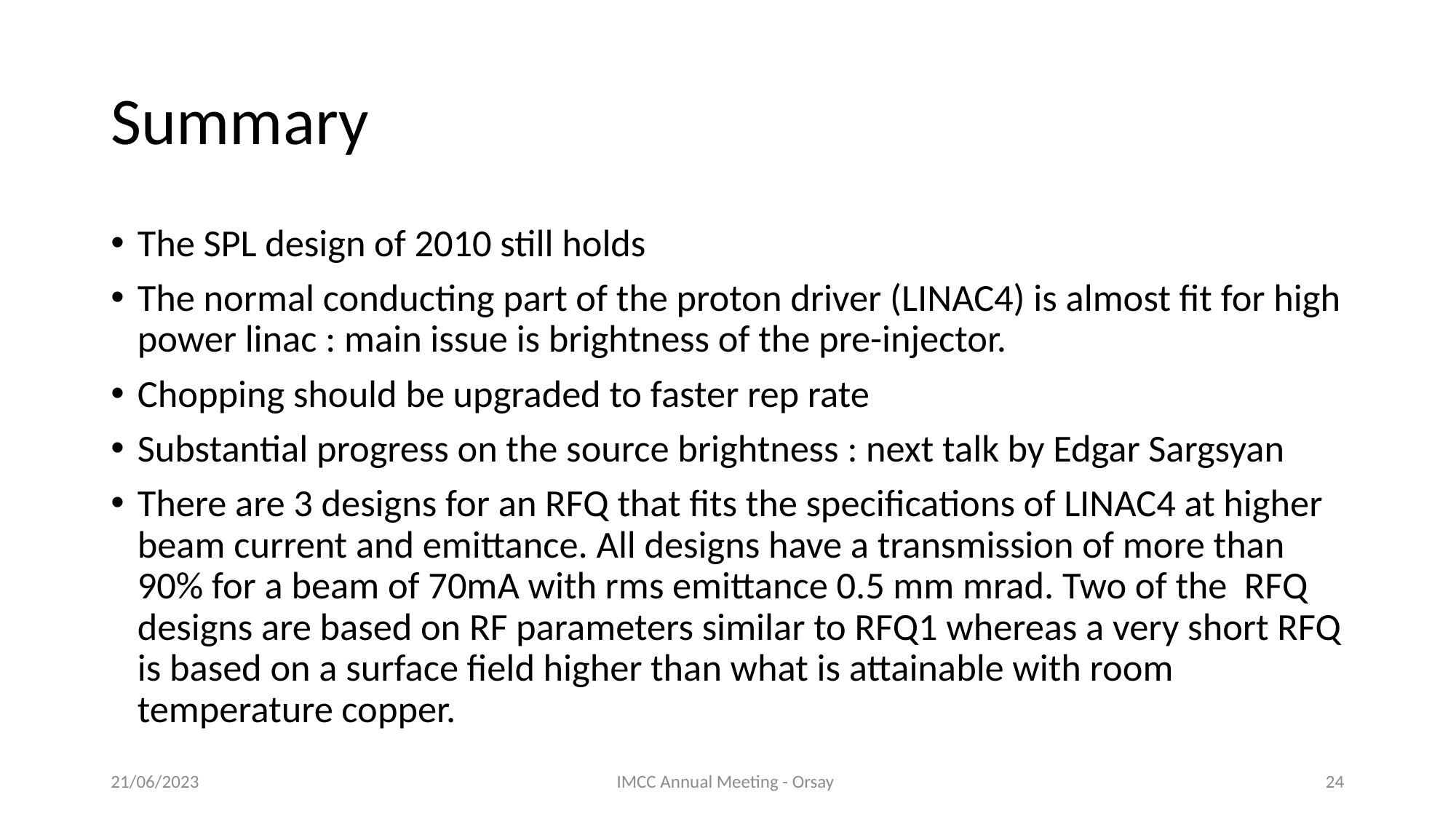

# Summary
The SPL design of 2010 still holds
The normal conducting part of the proton driver (LINAC4) is almost fit for high power linac : main issue is brightness of the pre-injector.
Chopping should be upgraded to faster rep rate
Substantial progress on the source brightness : next talk by Edgar Sargsyan
There are 3 designs for an RFQ that fits the specifications of LINAC4 at higher beam current and emittance. All designs have a transmission of more than 90% for a beam of 70mA with rms emittance 0.5 mm mrad. Two of the  RFQ designs are based on RF parameters similar to RFQ1 whereas a very short RFQ is based on a surface field higher than what is attainable with room temperature copper.
21/06/2023
IMCC Annual Meeting - Orsay
24